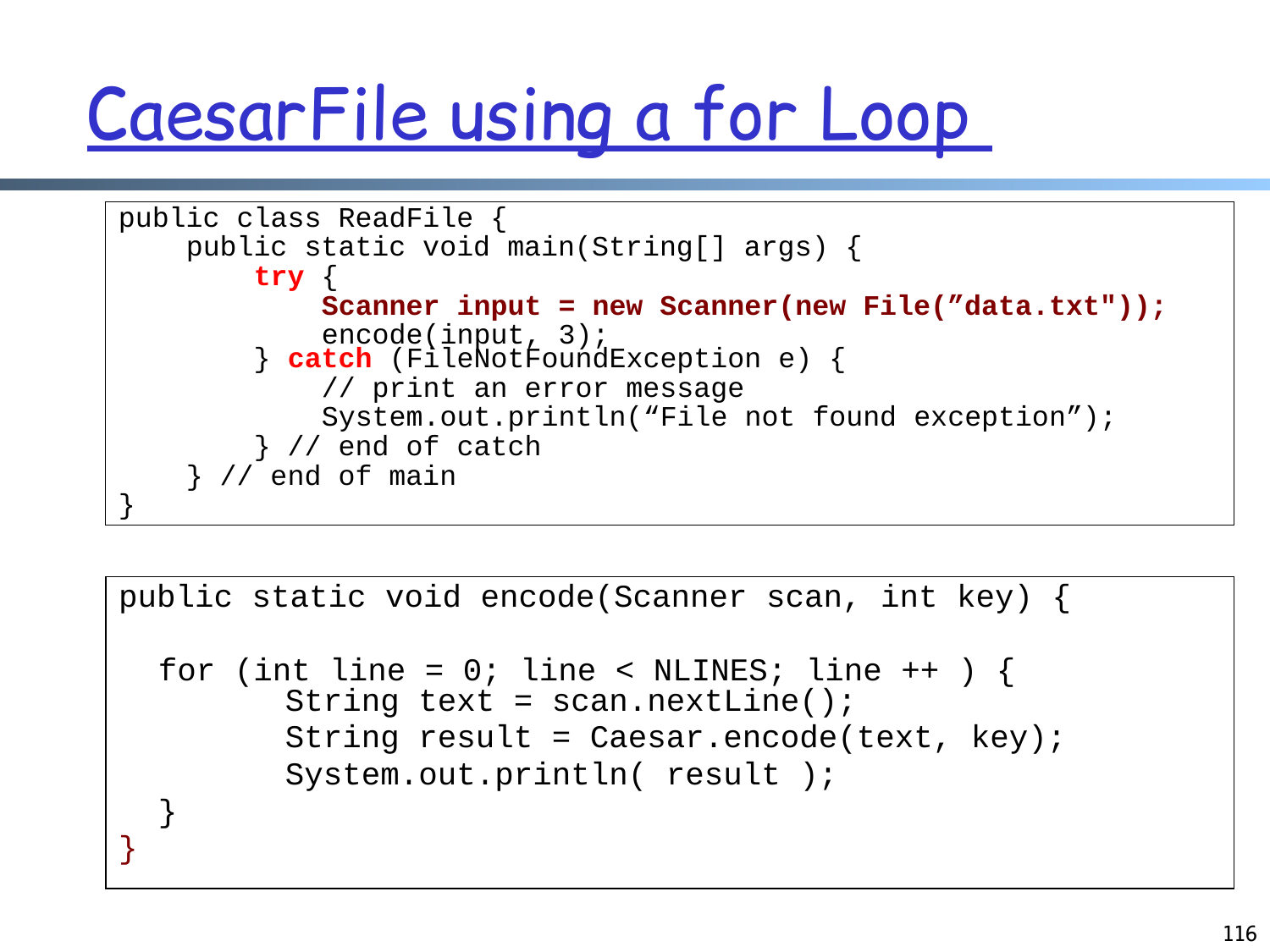

# CaesarFile using a for Loop
public class ReadFile {
    public static void main(String[] args) {
        try {
            Scanner input = new Scanner(new File(”data.txt"));
            encode(input, 3);
        } catch (FileNotFoundException e) {
            // print an error message
            System.out.println(“File not found exception”);
        } // end of catch
    } // end of main
}
public static void encode(Scanner scan, int key) {

	for (int line = 0; line < NLINES; line ++ ) {
	String text = scan.nextLine();
		String result = Caesar.encode(text, key);
		System.out.println( result );
	}
}
116